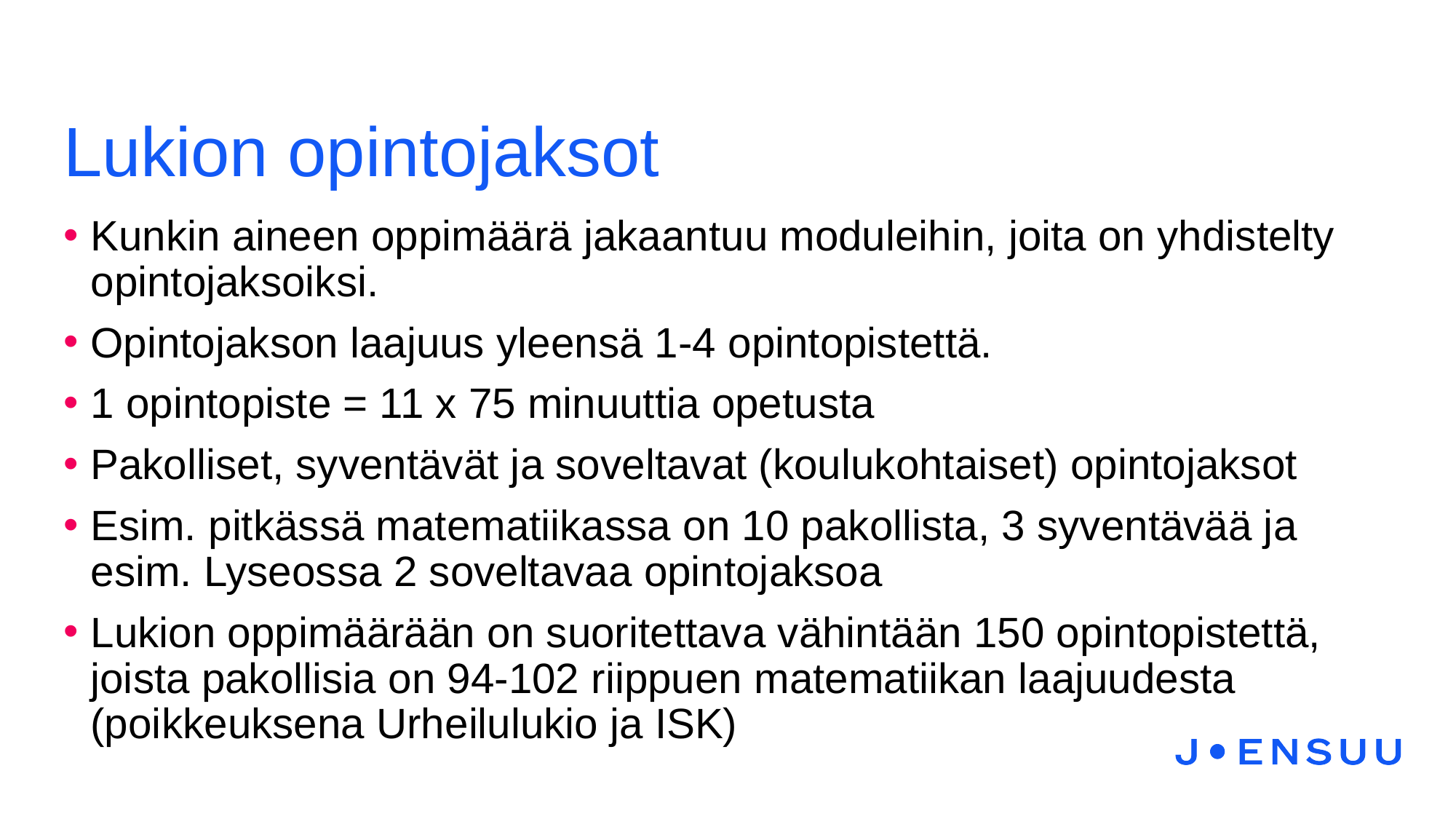

# Lukion opintojaksot
Kunkin aineen oppimäärä jakaantuu moduleihin, joita on yhdistelty opintojaksoiksi.
Opintojakson laajuus yleensä 1-4 opintopistettä.
1 opintopiste = 11 x 75 minuuttia opetusta
Pakolliset, syventävät ja soveltavat (koulukohtaiset) opintojaksot
Esim. pitkässä matematiikassa on 10 pakollista, 3 syventävää ja esim. Lyseossa 2 soveltavaa opintojaksoa
Lukion oppimäärään on suoritettava vähintään 150 opintopistettä, joista pakollisia on 94-102 riippuen matematiikan laajuudesta (poikkeuksena Urheilulukio ja ISK)